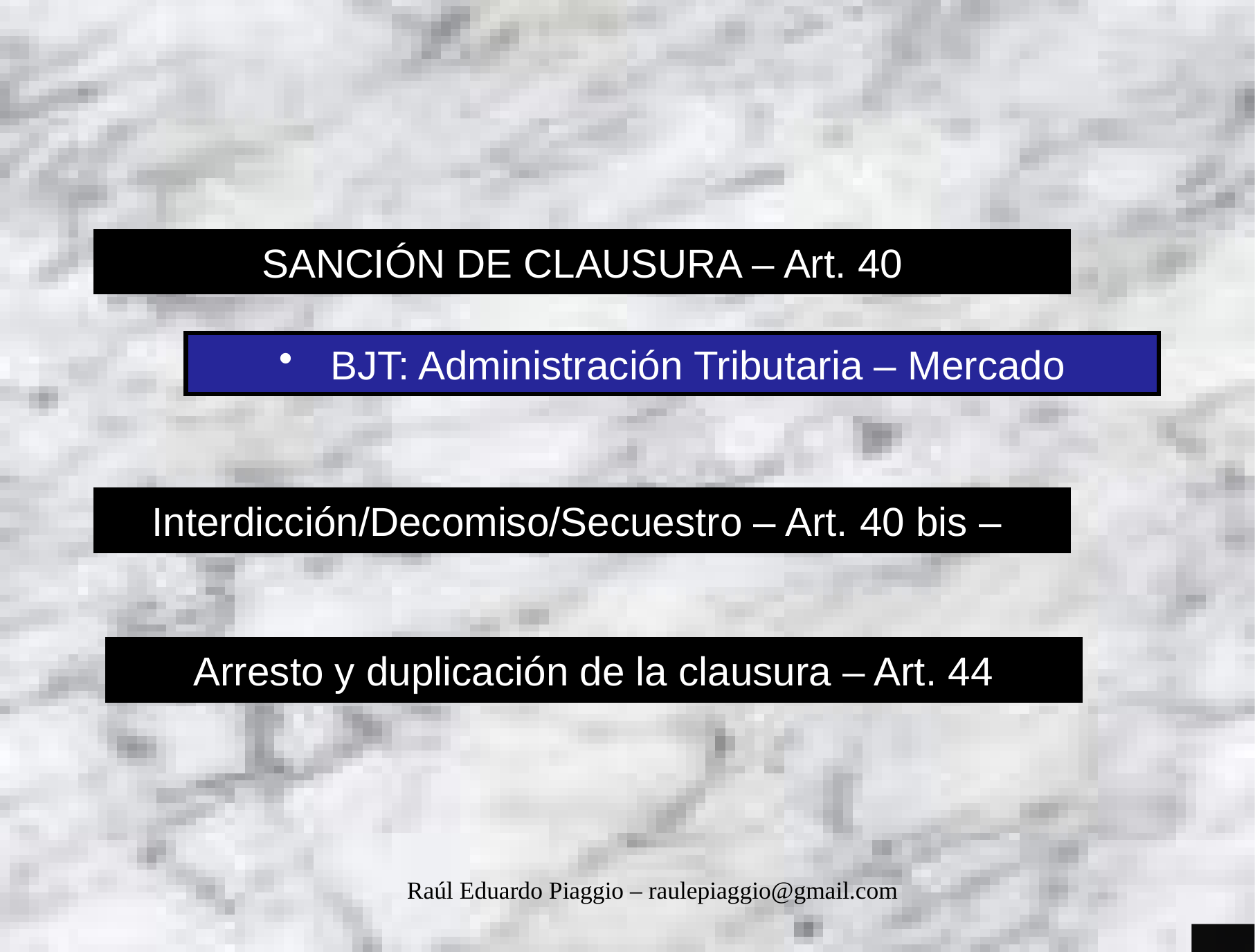

SANCIÓN DE CLAUSURA – Art. 40
BJT: Administración Tributaria – Mercado
Interdicción/Decomiso/Secuestro – Art. 40 bis –
Arresto y duplicación de la clausura – Art. 44
Raúl Eduardo Piaggio – raulepiaggio@gmail.com